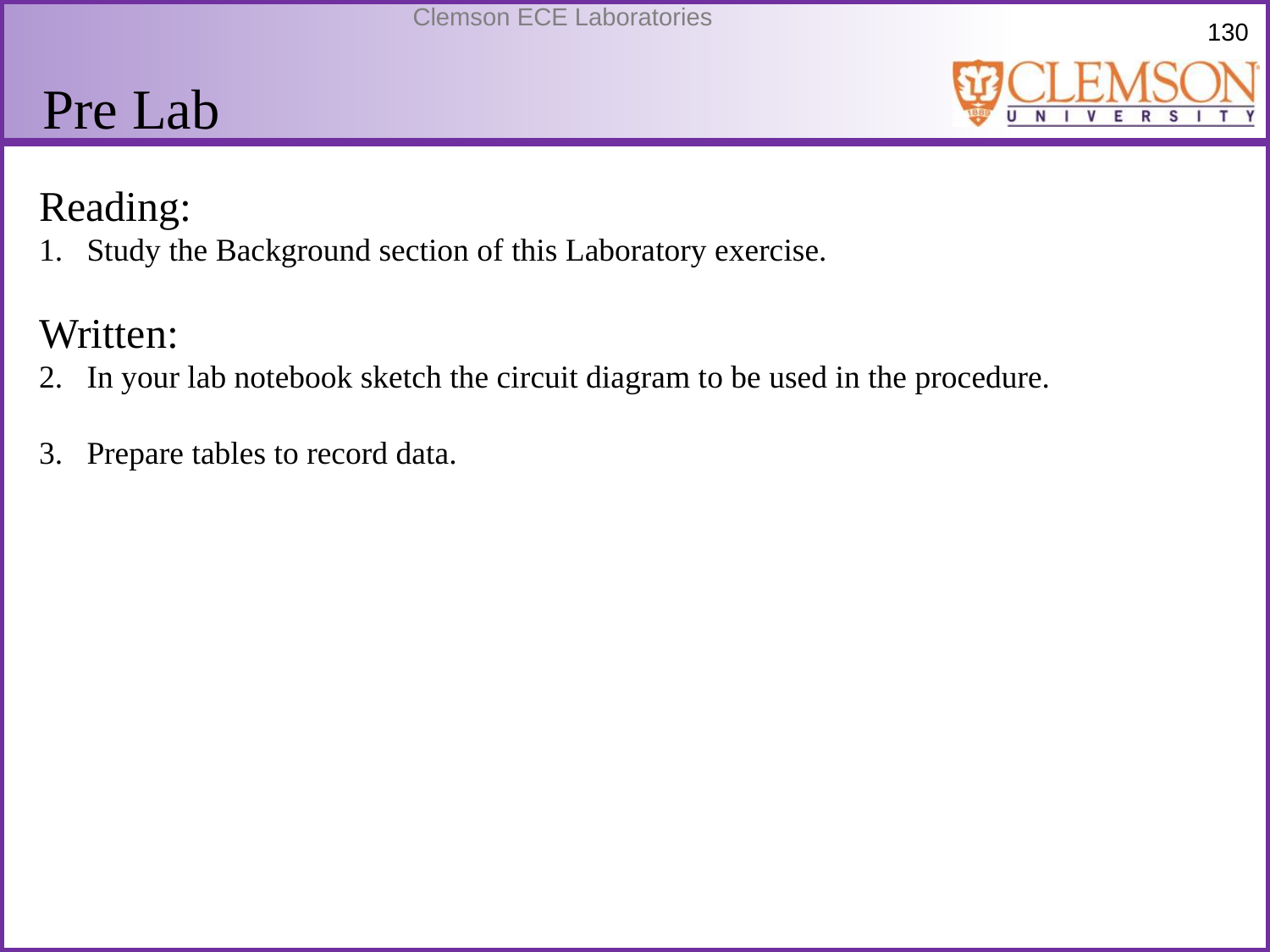

Pre Lab
Reading:
Study the Background section of this Laboratory exercise.

Written:
In your lab notebook sketch the circuit diagram to be used in the procedure.

Prepare tables to record data.